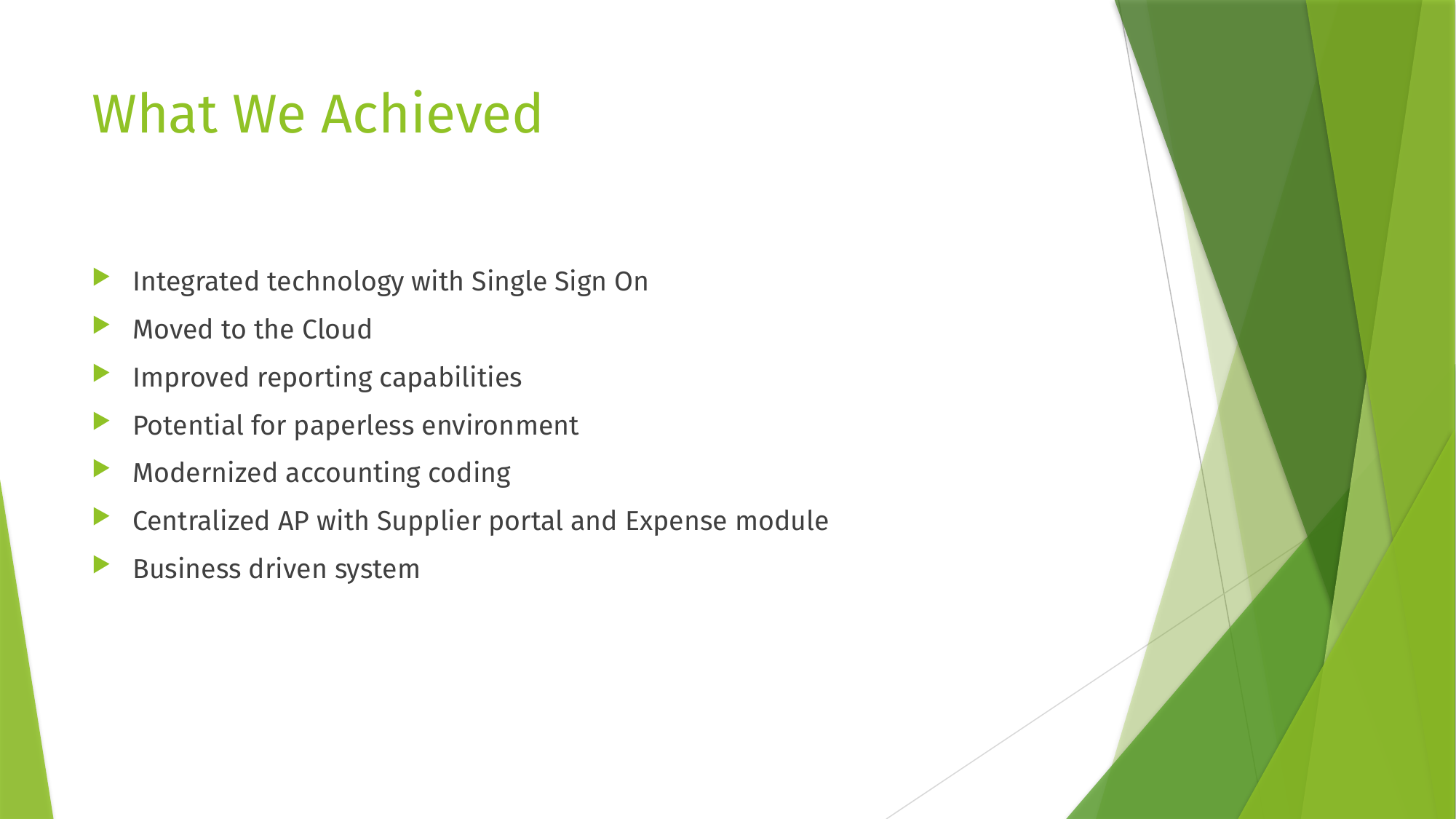

# What We Achieved
Integrated technology with Single Sign On
Moved to the Cloud
Improved reporting capabilities
Potential for paperless environment
Modernized accounting coding
Centralized AP with Supplier portal and Expense module
Business driven system